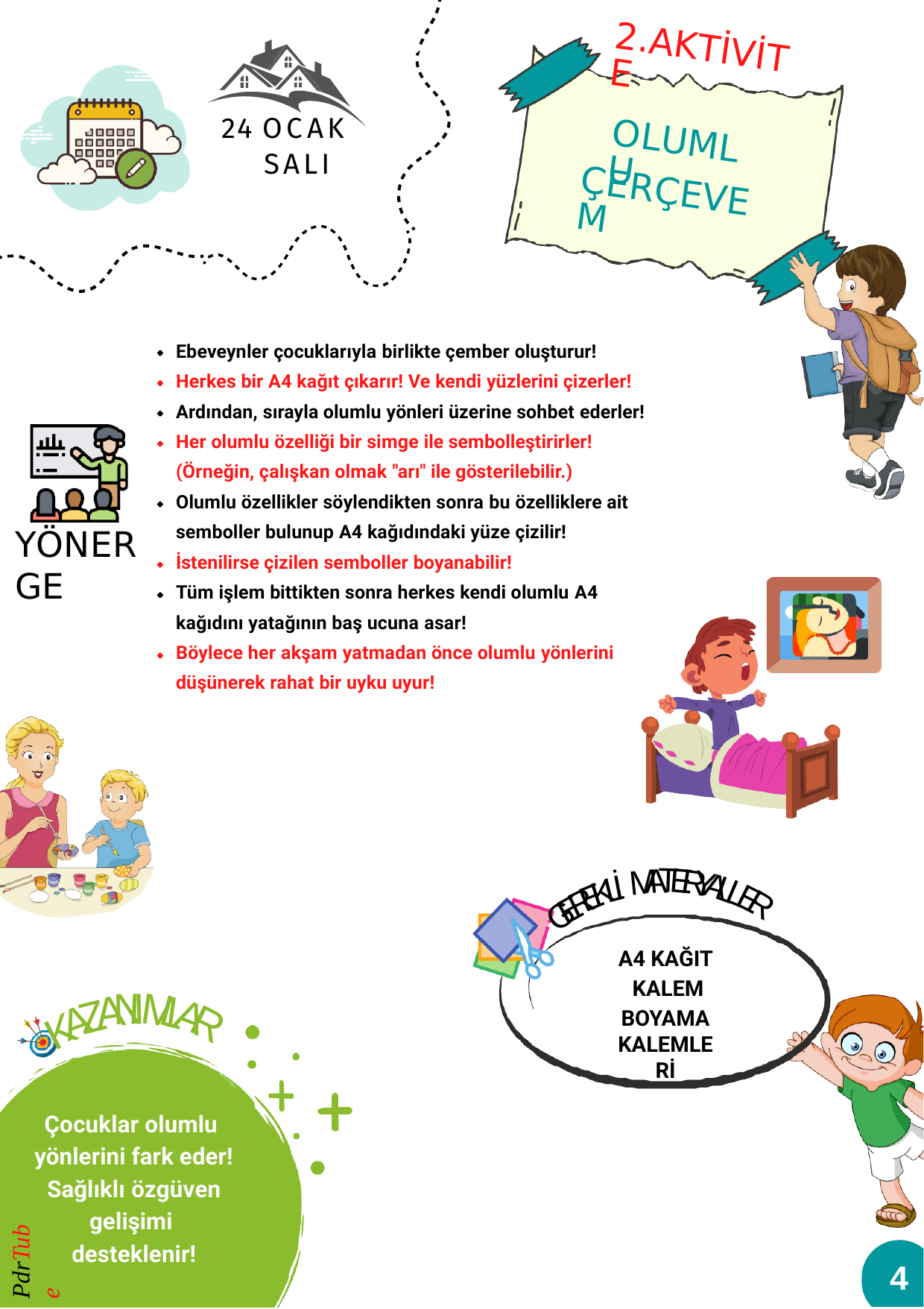

2.AKTİVİTE

24 OCAK  SALI
OLUMLU
ÇERÇEVEM

Ebeveynler çocuklarıyla birlikte çember oluşturur!  Herkes bir A4 kağıt çıkarır! Ve kendi yüzlerini çizerler!  Ardından, sırayla olumlu yönleri üzerine sohbet ederler!  Her olumlu özelliği bir simge ile sembolleştirirler!  (Örneğin, çalışkan olmak "arı" ile gösterilebilir.)
Olumlu özellikler söylendikten sonra bu özelliklere ait  semboller bulunup A4 kağıdındaki yüze çizilir!
İstenilirse çizilen semboller boyanabilir!
Tüm işlem bittikten sonra herkes kendi olumlu A4  kağıdını yatağının baş ucuna asar!
Böylece her akşam yatmadan önce olumlu yönlerini  düşünerek rahat bir uyku uyur!

YÖNERGE

A
T
E
M
R
İ
Y
L
A
K
L
E
L
R
E
E
R
G

A4 KAĞIT  KALEM
BOYAMA KALEMLERİ
N
I
A
M
Z
L
A
A
K
R

Çocuklar olumlu  yönlerini fark eder!  Sağlıklı özgüven  gelişimi  desteklenir!
PdrTube

4